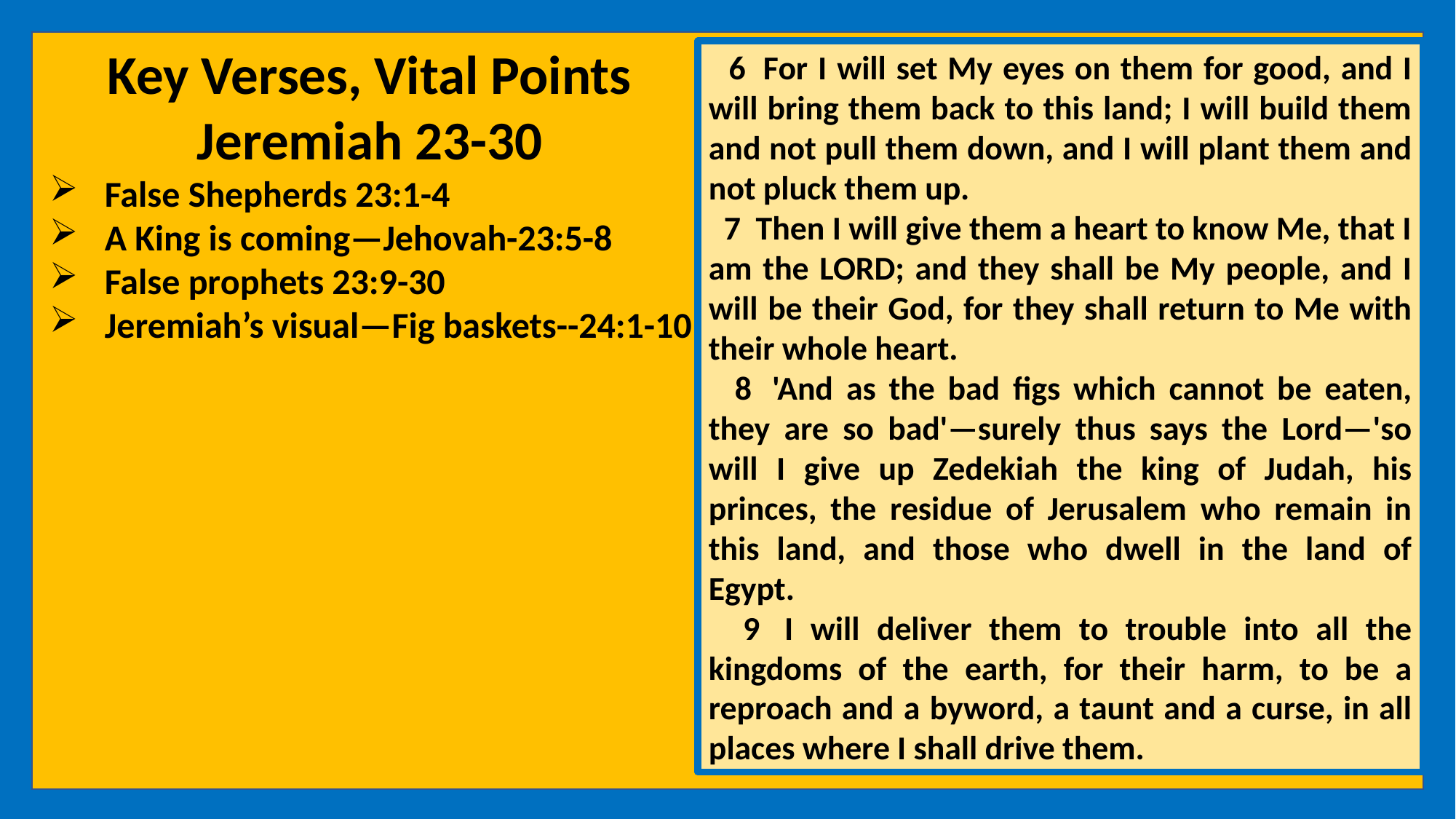

Key Verses, Vital Points
Jeremiah 23-30
False Shepherds 23:1-4
A King is coming—Jehovah-23:5-8
False prophets 23:9-30
Jeremiah’s visual—Fig baskets--24:1-10
  6  For I will set My eyes on them for good, and I will bring them back to this land; I will build them and not pull them down, and I will plant them and not pluck them up.
  7  Then I will give them a heart to know Me, that I am the LORD; and they shall be My people, and I will be their God, for they shall return to Me with their whole heart.
  8  'And as the bad figs which cannot be eaten, they are so bad'—surely thus says the Lord—'so will I give up Zedekiah the king of Judah, his princes, the residue of Jerusalem who remain in this land, and those who dwell in the land of Egypt.
  9  I will deliver them to trouble into all the kingdoms of the earth, for their harm, to be a reproach and a byword, a taunt and a curse, in all places where I shall drive them.